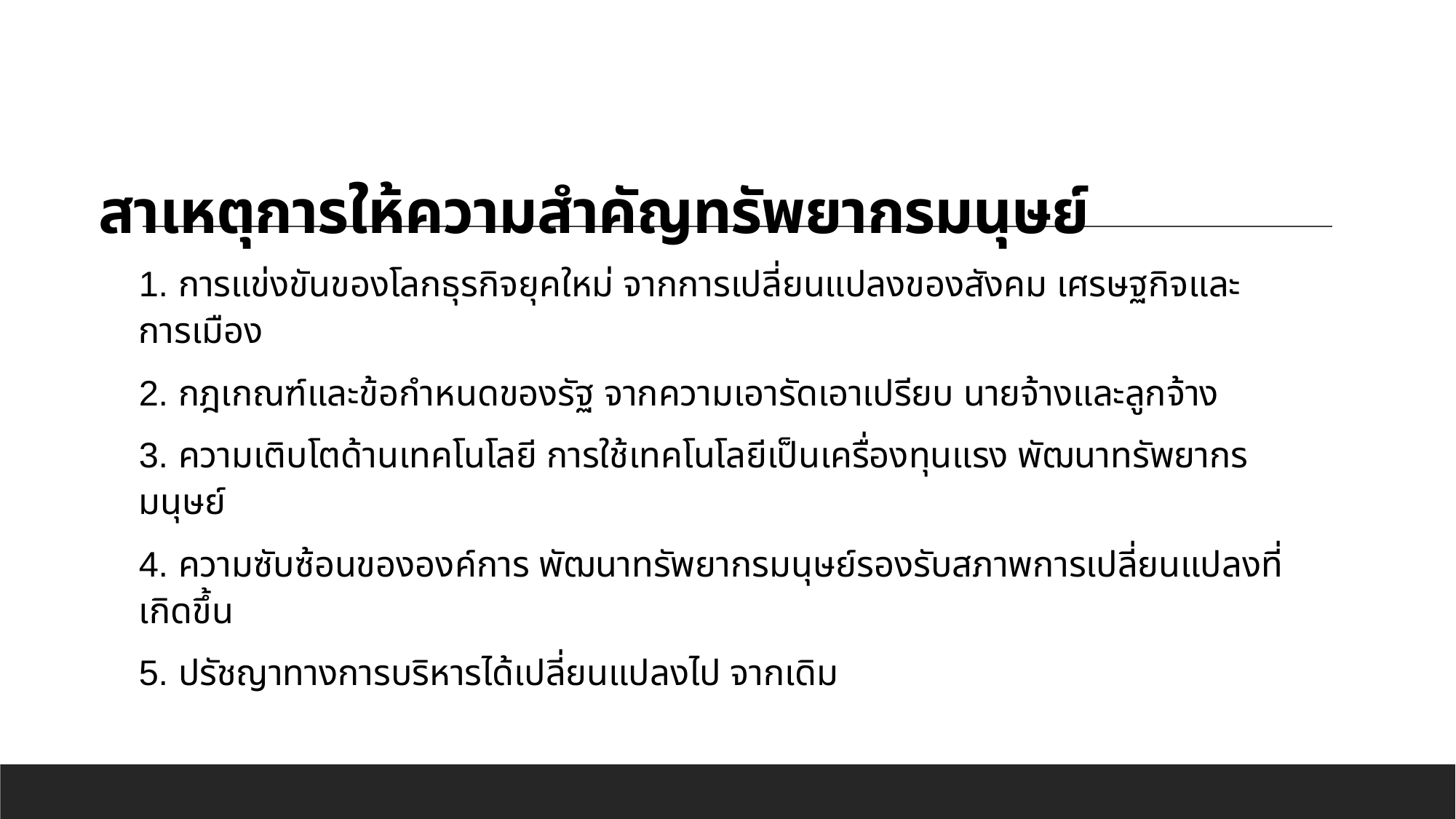

# สาเหตุการให้ความสำคัญทรัพยากรมนุษย์
1. การแข่งขันของโลกธุรกิจยุคใหม่ จากการเปลี่ยนแปลงของสังคม เศรษฐกิจและการเมือง
2. กฎเกณฑ์และข้อกำหนดของรัฐ จากความเอารัดเอาเปรียบ นายจ้างและลูกจ้าง
3. ความเติบโตด้านเทคโนโลยี การใช้เทคโนโลยีเป็นเครื่องทุนแรง พัฒนาทรัพยากรมนุษย์
4. ความซับซ้อนขององค์การ พัฒนาทรัพยากรมนุษย์รองรับสภาพการเปลี่ยนแปลงที่เกิดขึ้น
5. ปรัชญาทางการบริหารได้เปลี่ยนแปลงไป จากเดิม